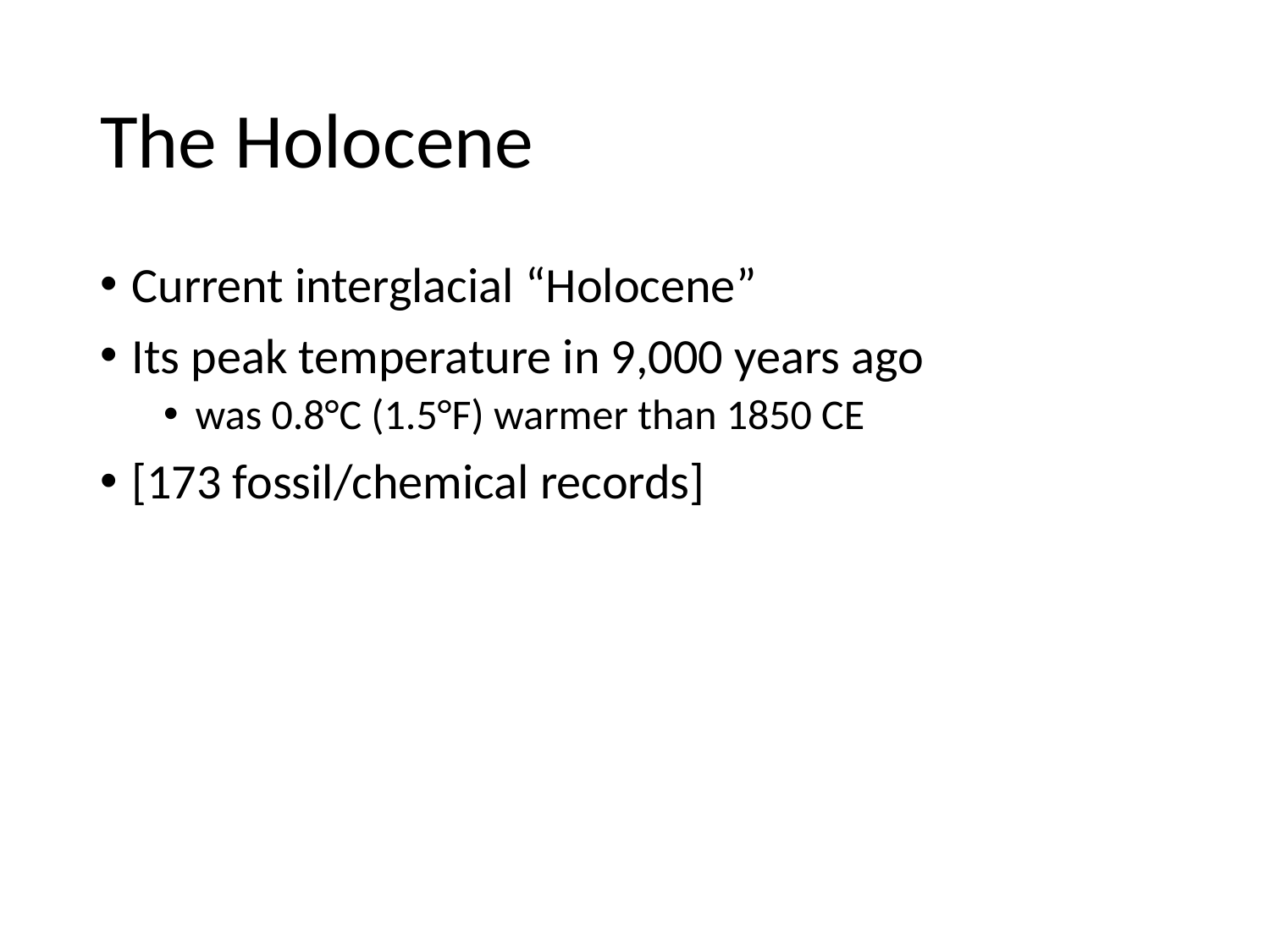

# The Holocene
Current interglacial “Holocene”
Its peak temperature in 9,000 years ago
was 0.8°C (1.5°F) warmer than 1850 CE
[173 fossil/chemical records]